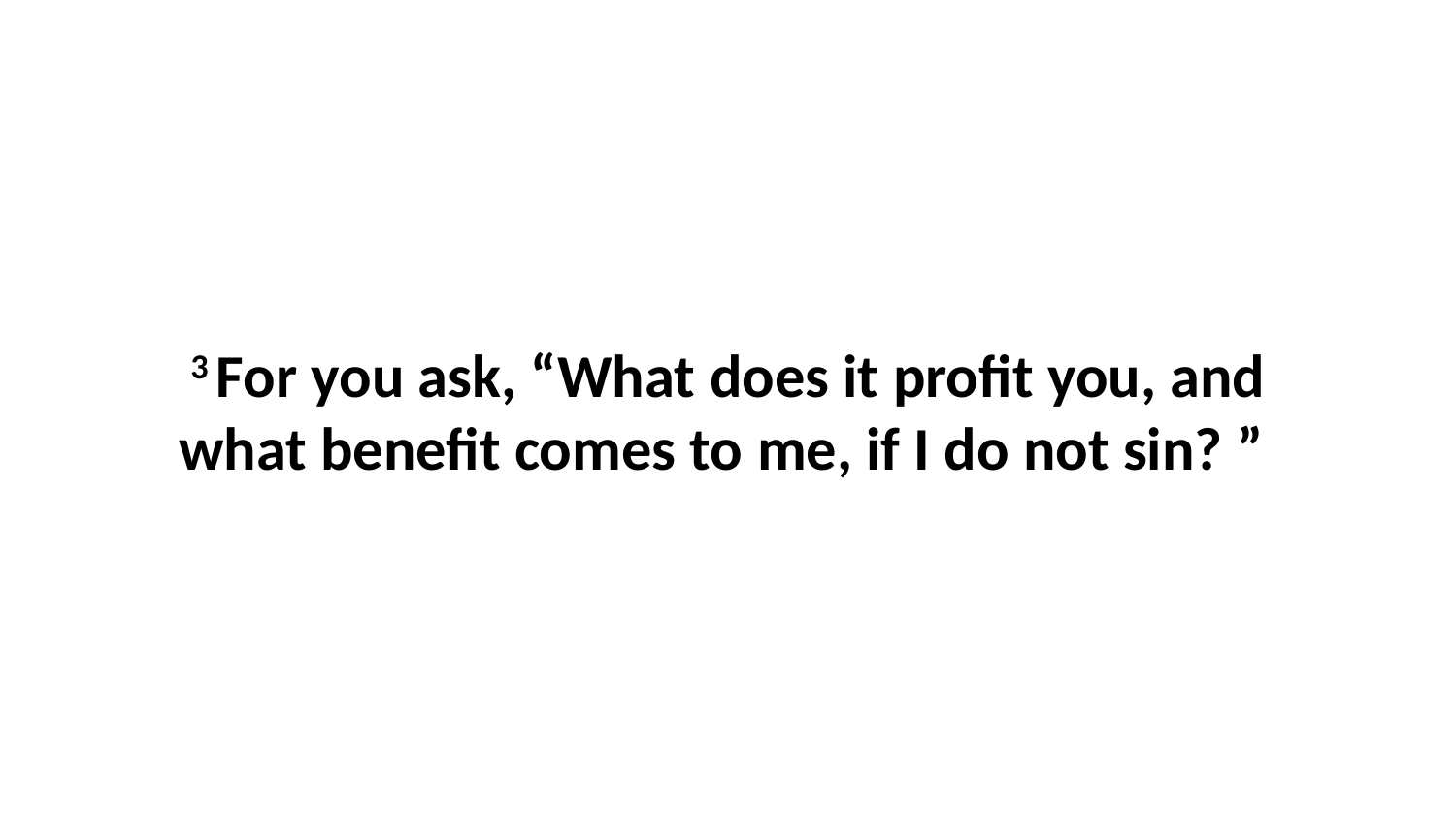

3 For you ask, “What does it profit you, and what benefit comes to me, if I do not sin? ”